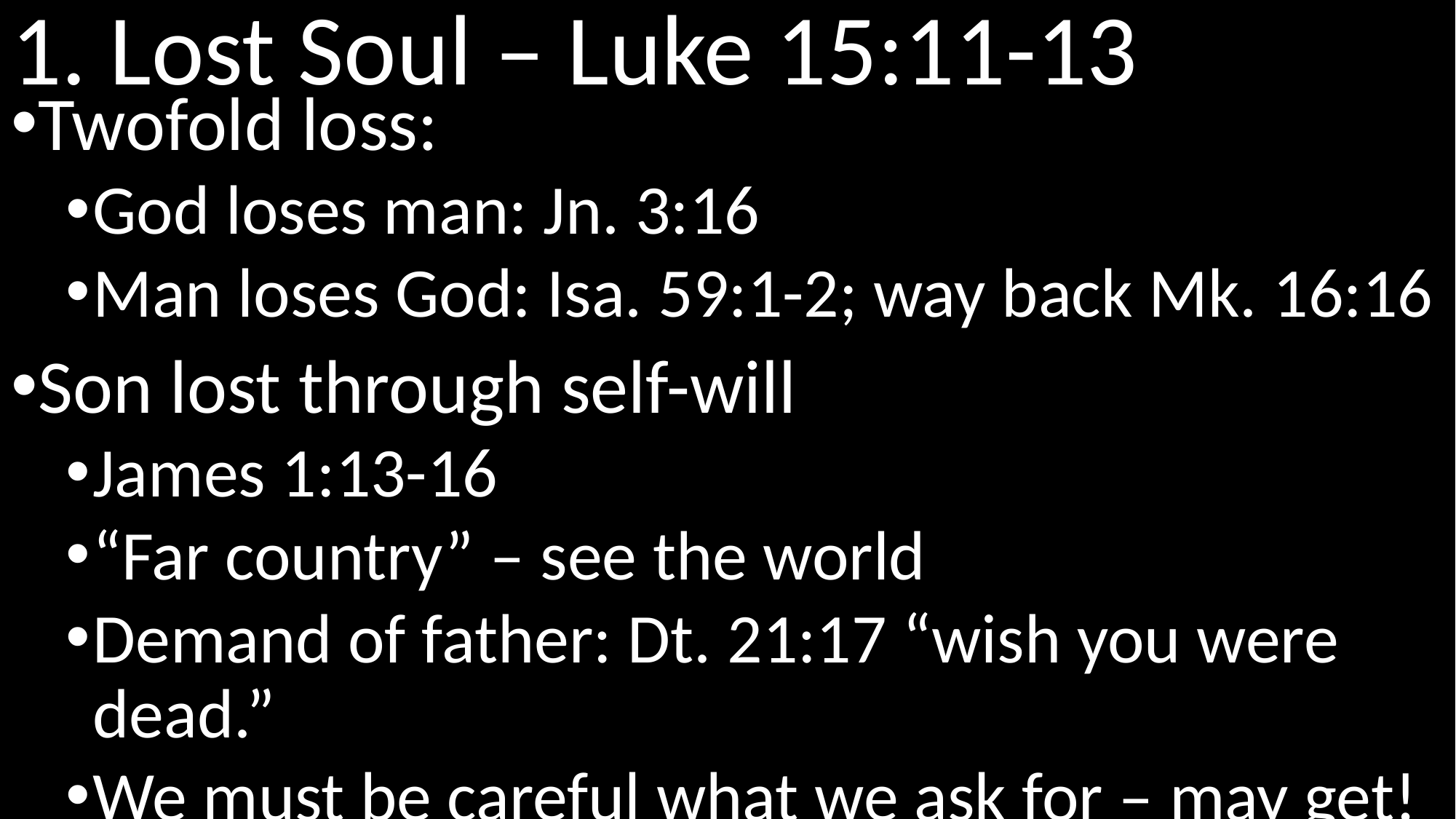

# 1. Lost Soul – Luke 15:11-13
Twofold loss:
God loses man: Jn. 3:16
Man loses God: Isa. 59:1-2; way back Mk. 16:16
Son lost through self-will
James 1:13-16
“Far country” – see the world
Demand of father: Dt. 21:17 “wish you were dead.”
We must be careful what we ask for – may get!